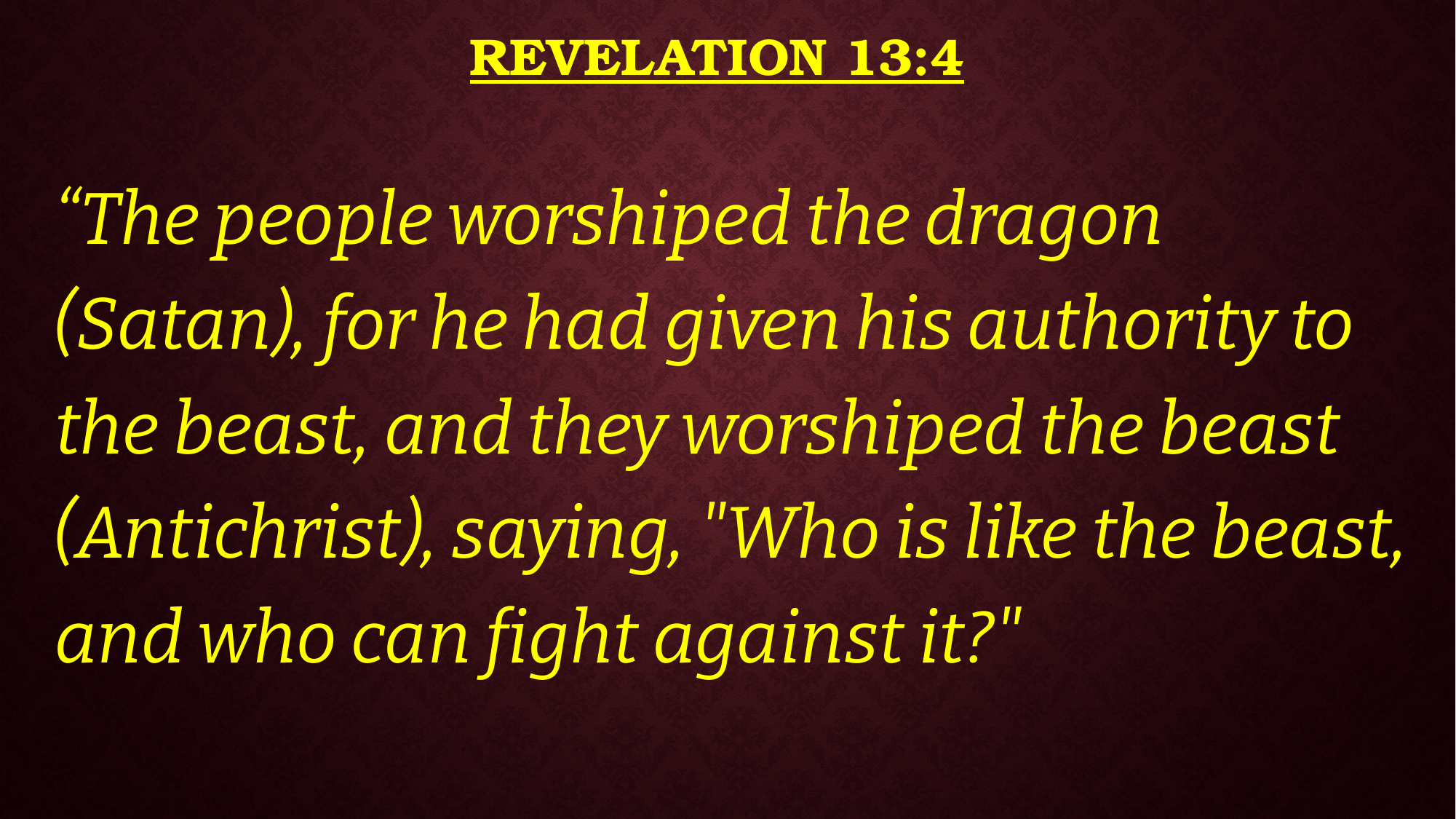

# Revelation 13:4
“The people worshiped the dragon (Satan), for he had given his authority to the beast, and they worshiped the beast (Antichrist), saying, "Who is like the beast, and who can fight against it?"